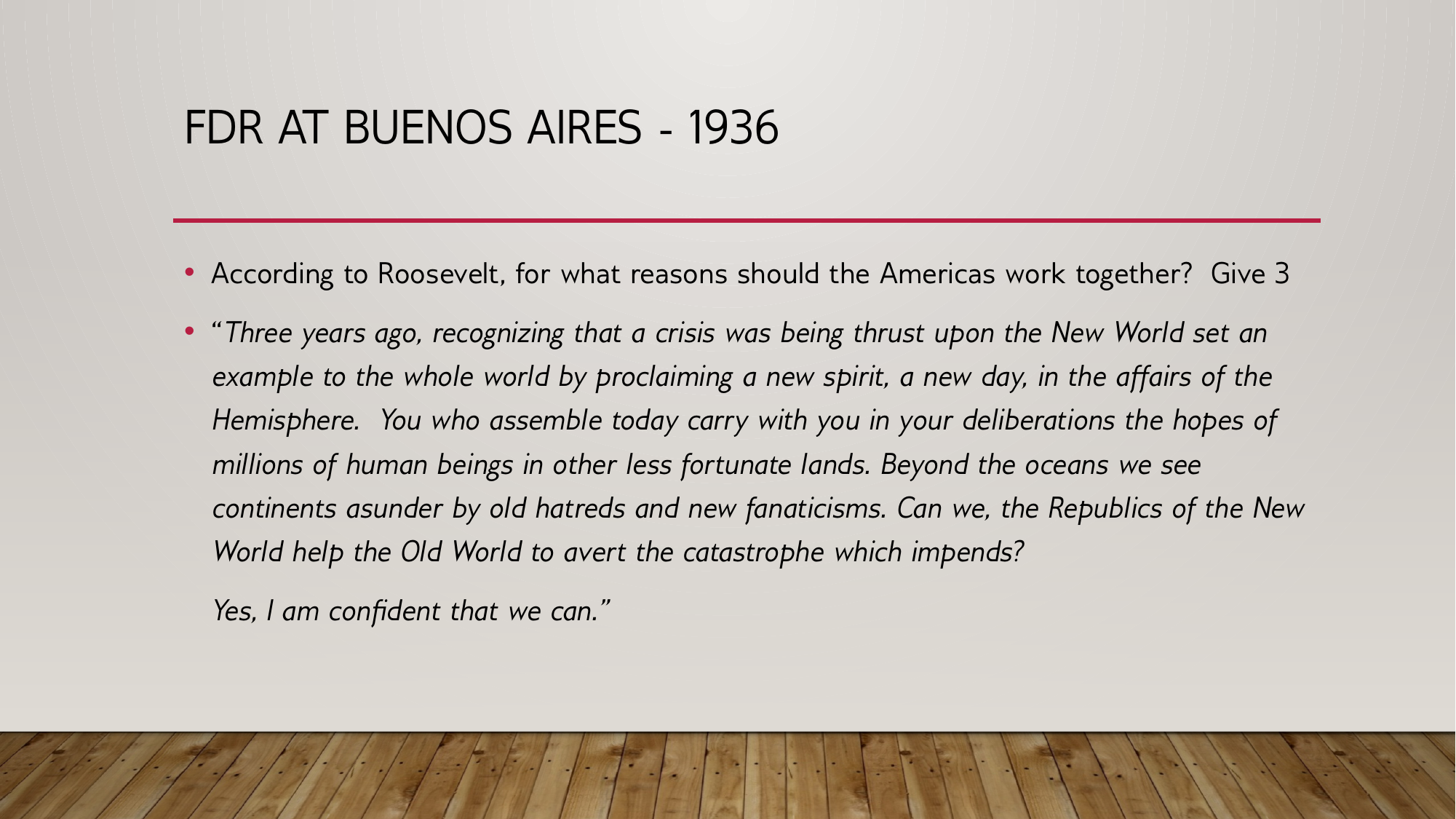

# FDR at Buenos Aires - 1936
According to Roosevelt, for what reasons should the Americas work together?  Give 3
“Three years ago, recognizing that a crisis was being thrust upon the New World set an example to the whole world by proclaiming a new spirit, a new day, in the affairs of the Hemisphere.  You who assemble today carry with you in your deliberations the hopes of millions of human beings in other less fortunate lands. Beyond the oceans we see continents asunder by old hatreds and new fanaticisms. Can we, the Republics of the New World help the Old World to avert the catastrophe which impends?
   Yes, I am confident that we can.”